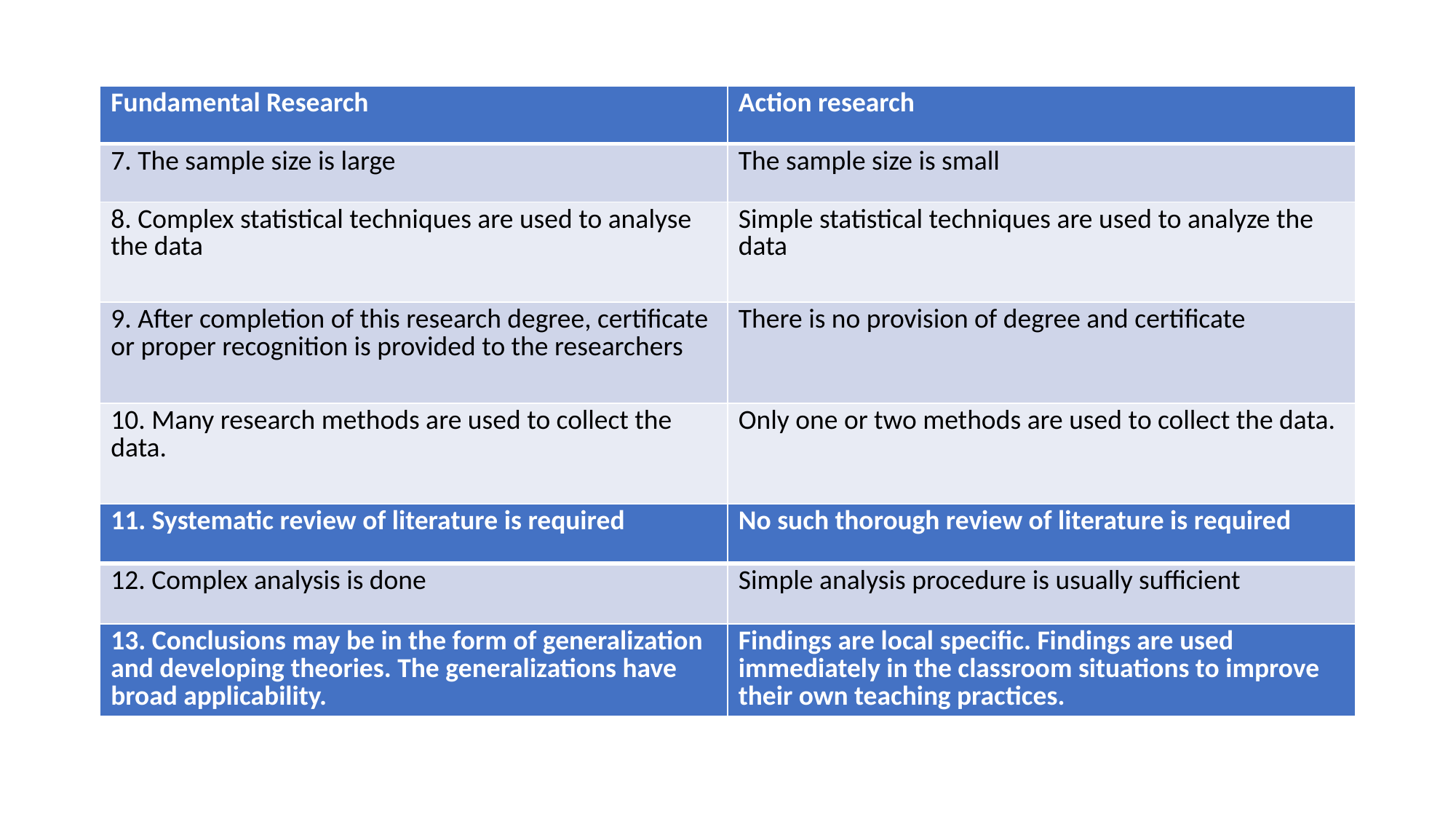

| Fundamental Research | Action research |
| --- | --- |
| 7. The sample size is large | The sample size is small |
| 8. Complex statistical techniques are used to analyse the data | Simple statistical techniques are used to analyze the data |
| 9. After completion of this research degree, certificate or proper recognition is provided to the researchers | There is no provision of degree and certificate |
| 10. Many research methods are used to collect the data. | Only one or two methods are used to collect the data. |
| 11. Systematic review of literature is required | No such thorough review of literature is required |
| --- | --- |
| 12. Complex analysis is done | Simple analysis procedure is usually sufficient |
| 13. Conclusions may be in the form of generalization and developing theories. The generalizations have broad applicability. | Findings are local specific. Findings are used immediately in the classroom situations to improve their own teaching practices. |
| --- | --- |